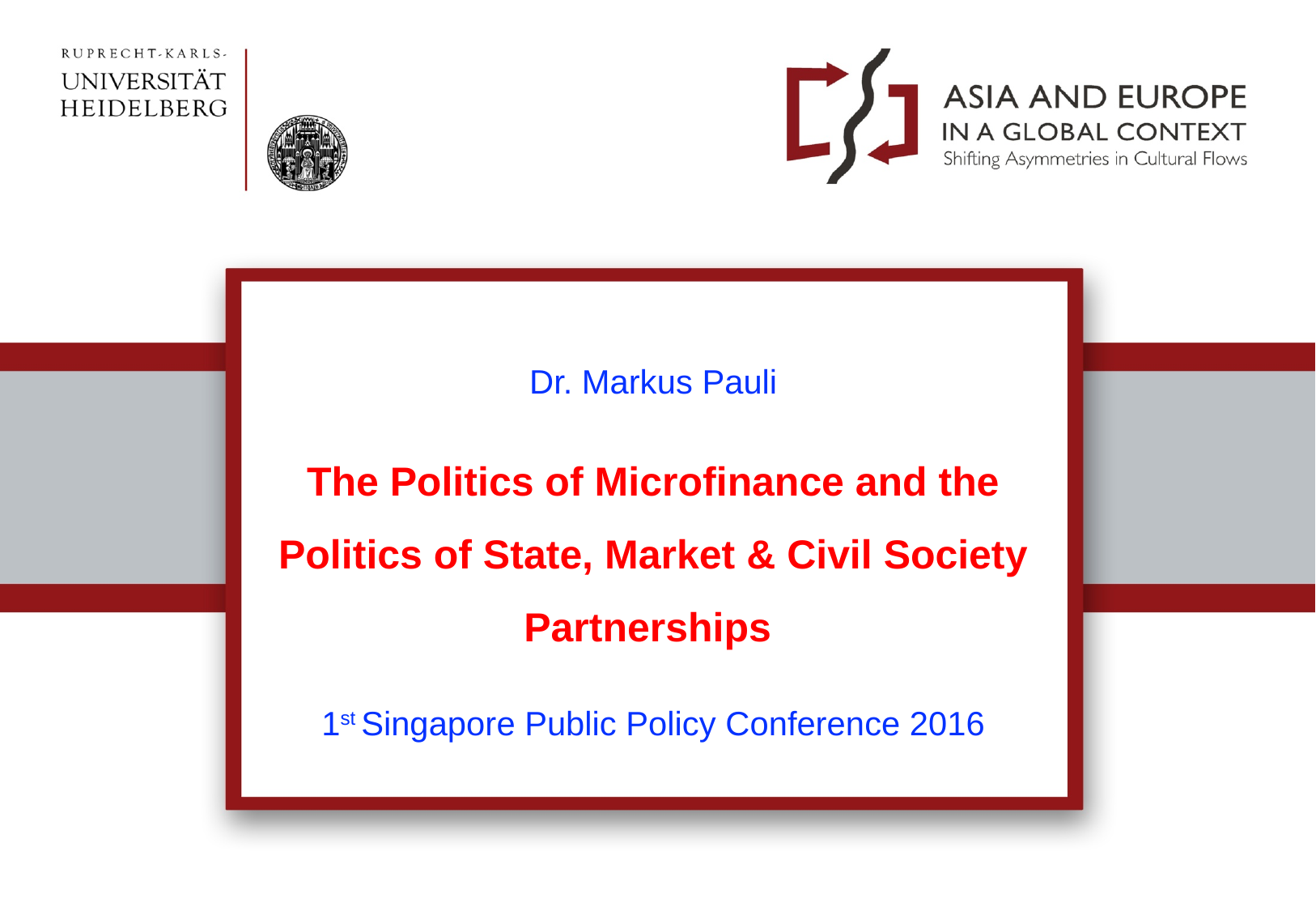

# Dr. Markus Pauli The Politics of Microfinance and the Politics of State, Market & Civil Society Partnerships
1st Singapore Public Policy Conference 2016